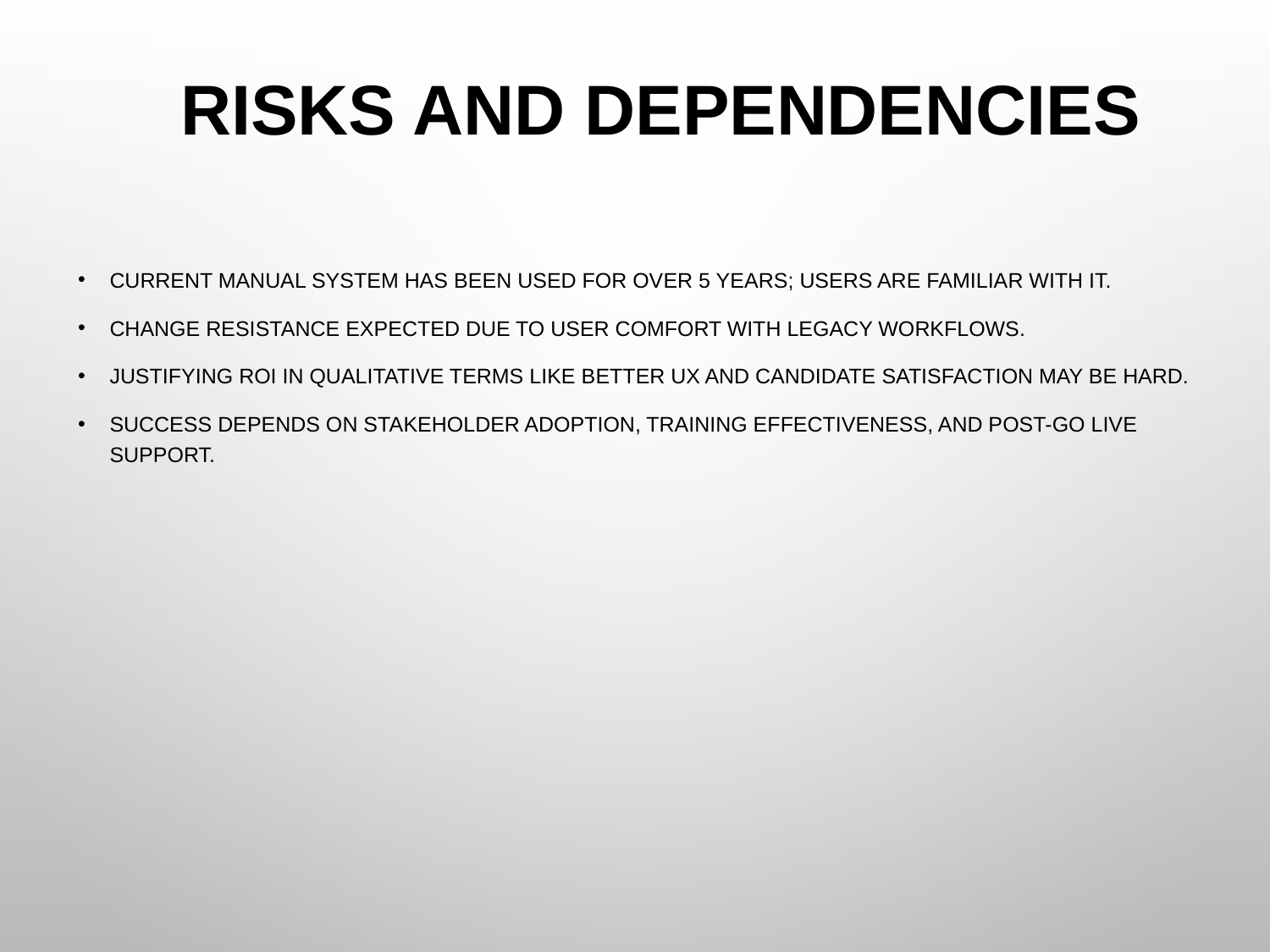

# Risks and Dependencies
Current manual system has been used for over 5 years; users are familiar with it.
Change resistance expected due to user comfort with legacy workflows.
Justifying ROI in qualitative terms like better UX and candidate satisfaction may be hard.
Success depends on stakeholder adoption, training effectiveness, and post-Go Live support.